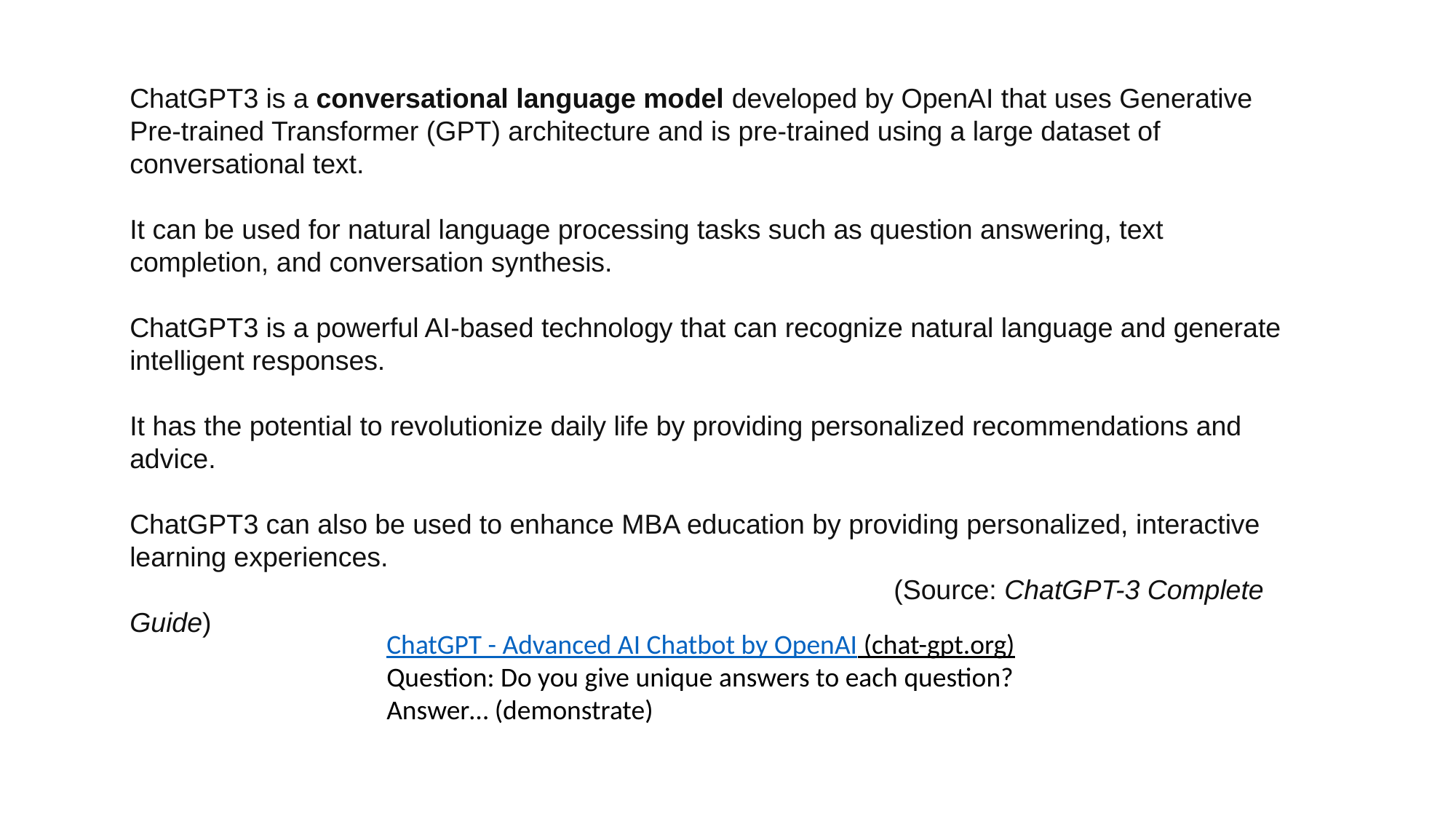

ChatGPT3 is a conversational language model developed by OpenAI that uses Generative Pre-trained Transformer (GPT) architecture and is pre-trained using a large dataset of conversational text.

It can be used for natural language processing tasks such as question answering, text completion, and conversation synthesis.

ChatGPT3 is a powerful AI-based technology that can recognize natural language and generate intelligent responses.

It has the potential to revolutionize daily life by providing personalized recommendations and advice.

ChatGPT3 can also be used to enhance MBA education by providing personalized, interactive learning experiences.
							(Source: ChatGPT-3 Complete Guide)

ChatGPT - Advanced AI Chatbot by OpenAI (chat-gpt.org)
Question: Do you give unique answers to each question?
Answer… (demonstrate)